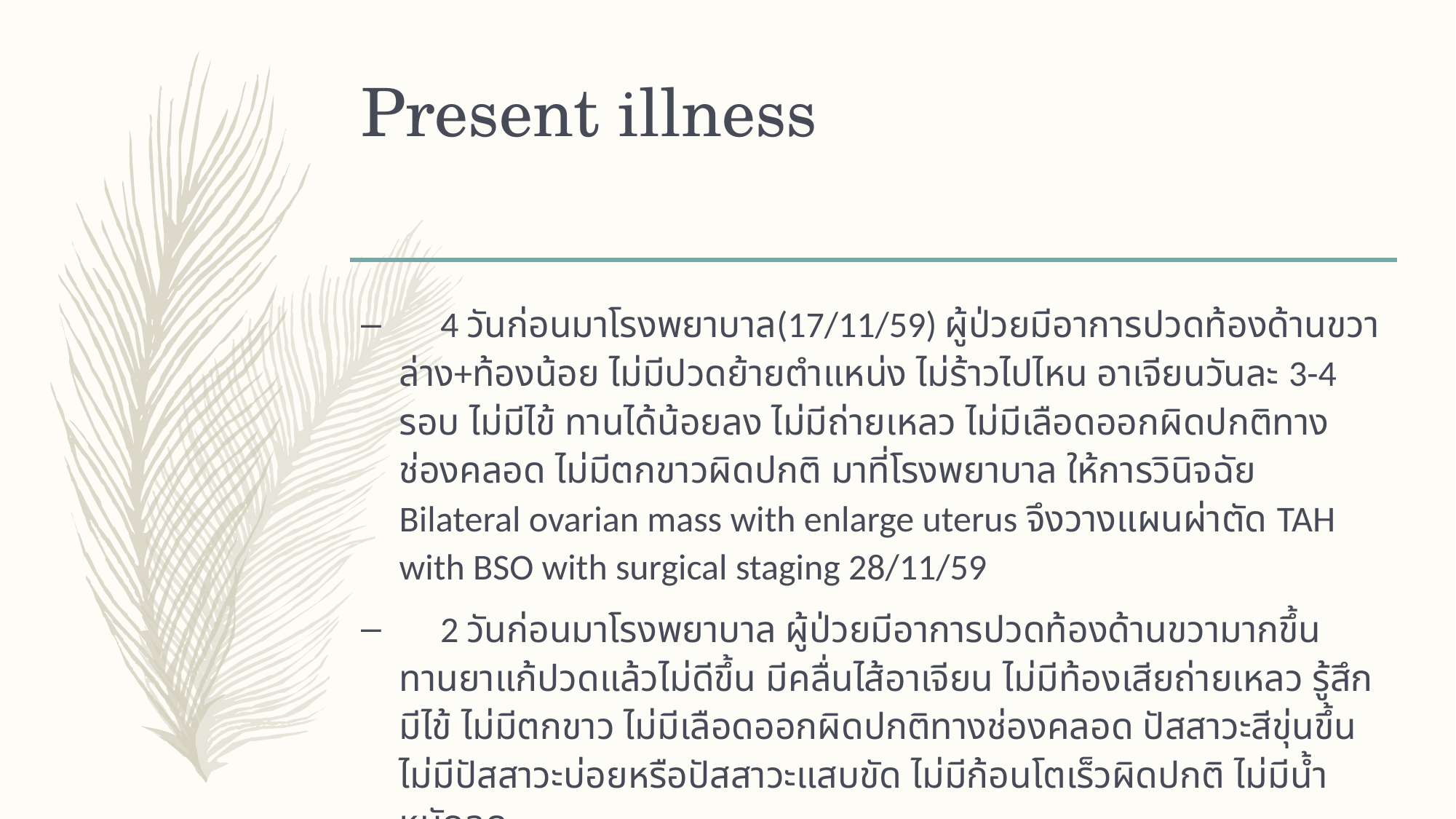

# Present illness
     4 วันก่อนมาโรงพยาบาล(17/11/59) ผู้ป่วยมีอาการปวดท้องด้านขวาล่าง+ท้องน้อย ไม่มีปวดย้ายตำแหน่ง ไม่ร้าวไปไหน อาเจียนวันละ 3-4 รอบ ไม่มีไข้ ทานได้น้อยลง ไม่มีถ่ายเหลว ไม่มีเลือดออกผิดปกติทางช่องคลอด ไม่มีตกขาวผิดปกติ มาที่โรงพยาบาล ให้การวินิจฉัย Bilateral ovarian mass with enlarge uterus จึงวางแผนผ่าตัด TAH with BSO with surgical staging 28/11/59
     2 วันก่อนมาโรงพยาบาล ผู้ป่วยมีอาการปวดท้องด้านขวามากขึ้น ทานยาแก้ปวดแล้วไม่ดีขึ้น มีคลื่นไส้อาเจียน ไม่มีท้องเสียถ่ายเหลว รู้สึกมีไข้ ไม่มีตกขาว ไม่มีเลือดออกผิดปกติทางช่องคลอด ปัสสาวะสีขุ่นขึ้น ไม่มีปัสสาวะบ่อยหรือปัสสาวะแสบขัด ไม่มีก้อนโตเร็วผิดปกติ ไม่มีน้ำหนักลด